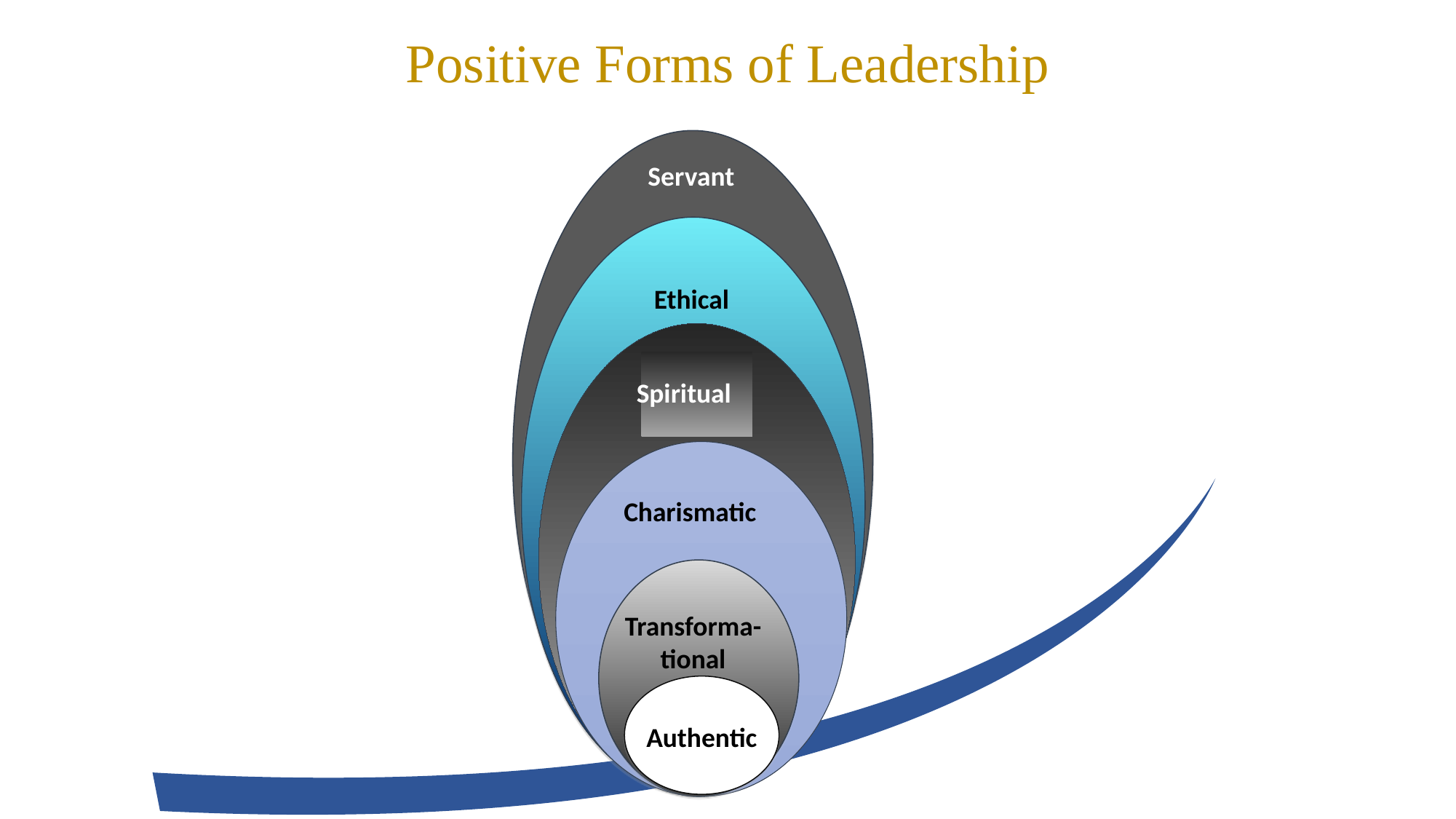

Positive Forms of Leadership

Servant

Ethical

Spiritual

Charismatic

Transforma-tional

Authentic
            d Gardner (2005), p. 323